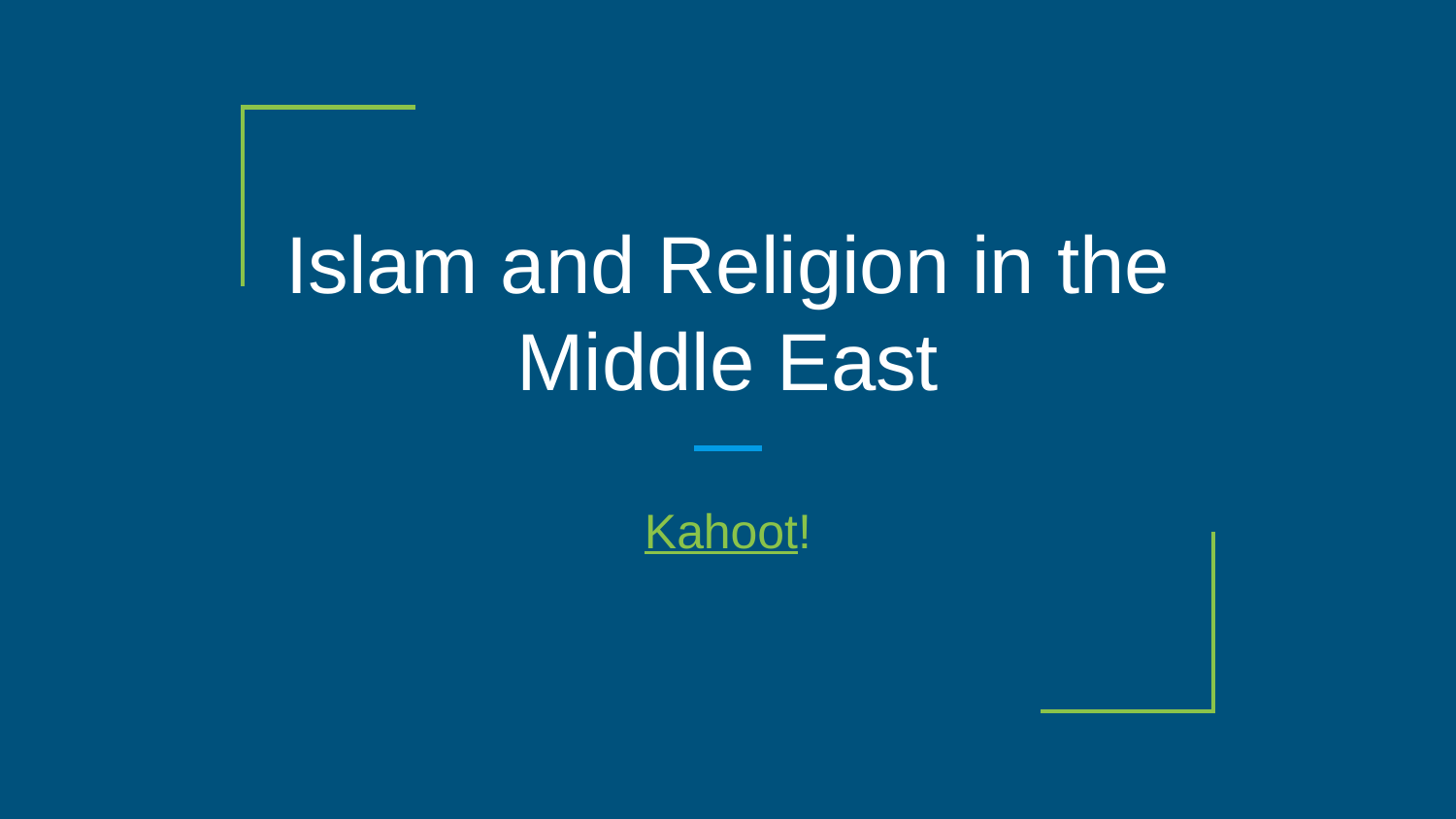

# Islam and Religion in the Middle East
Kahoot!